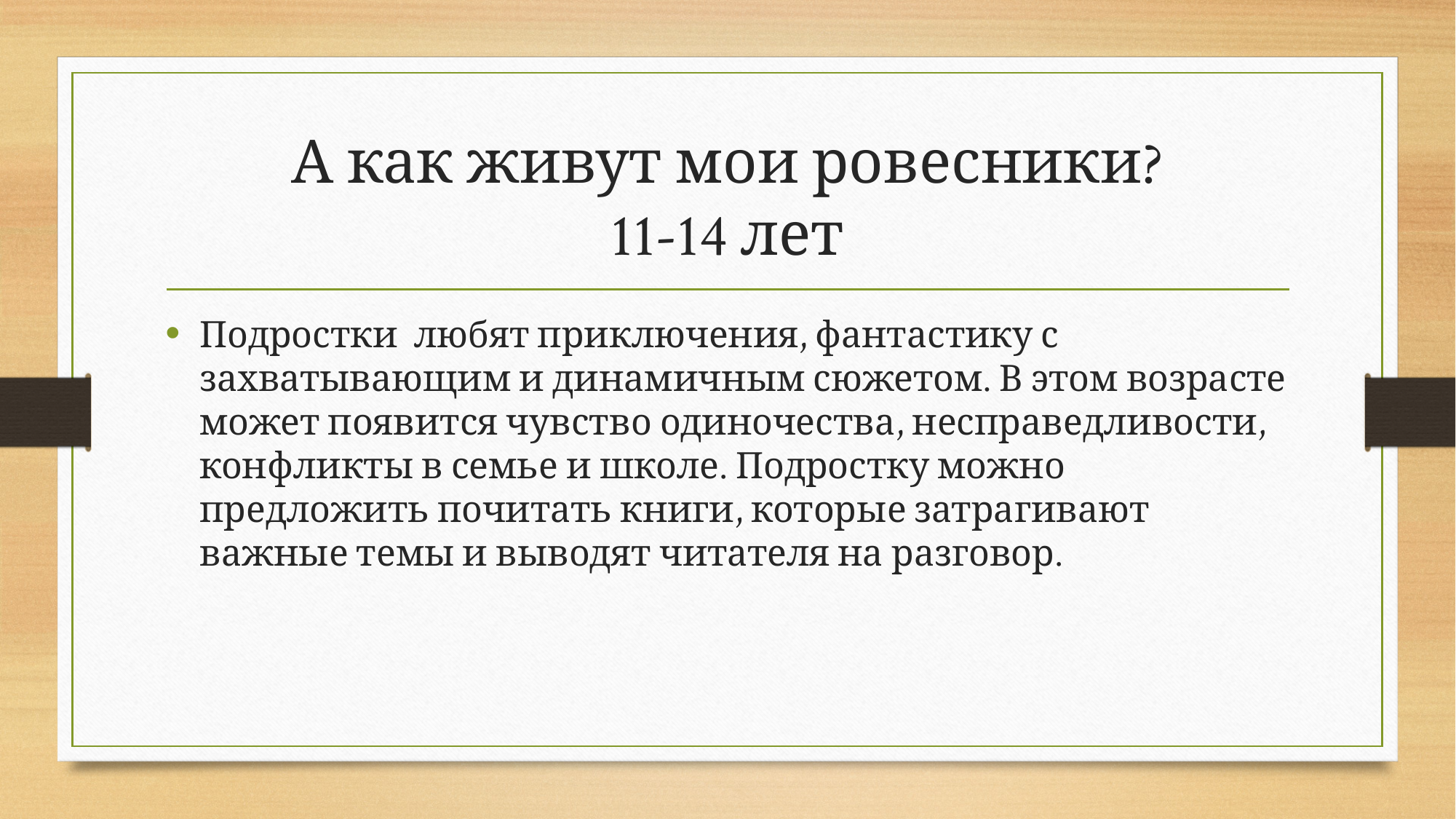

# А как живут мои ровесники? 11-14 лет
Подростки  любят приключения, фантастику с захватывающим и динамичным сюжетом. В этом возрасте может появится чувство одиночества, несправедливости, конфликты в семье и школе. Подростку можно предложить почитать книги, которые затрагивают важные темы и выводят читателя на разговор.